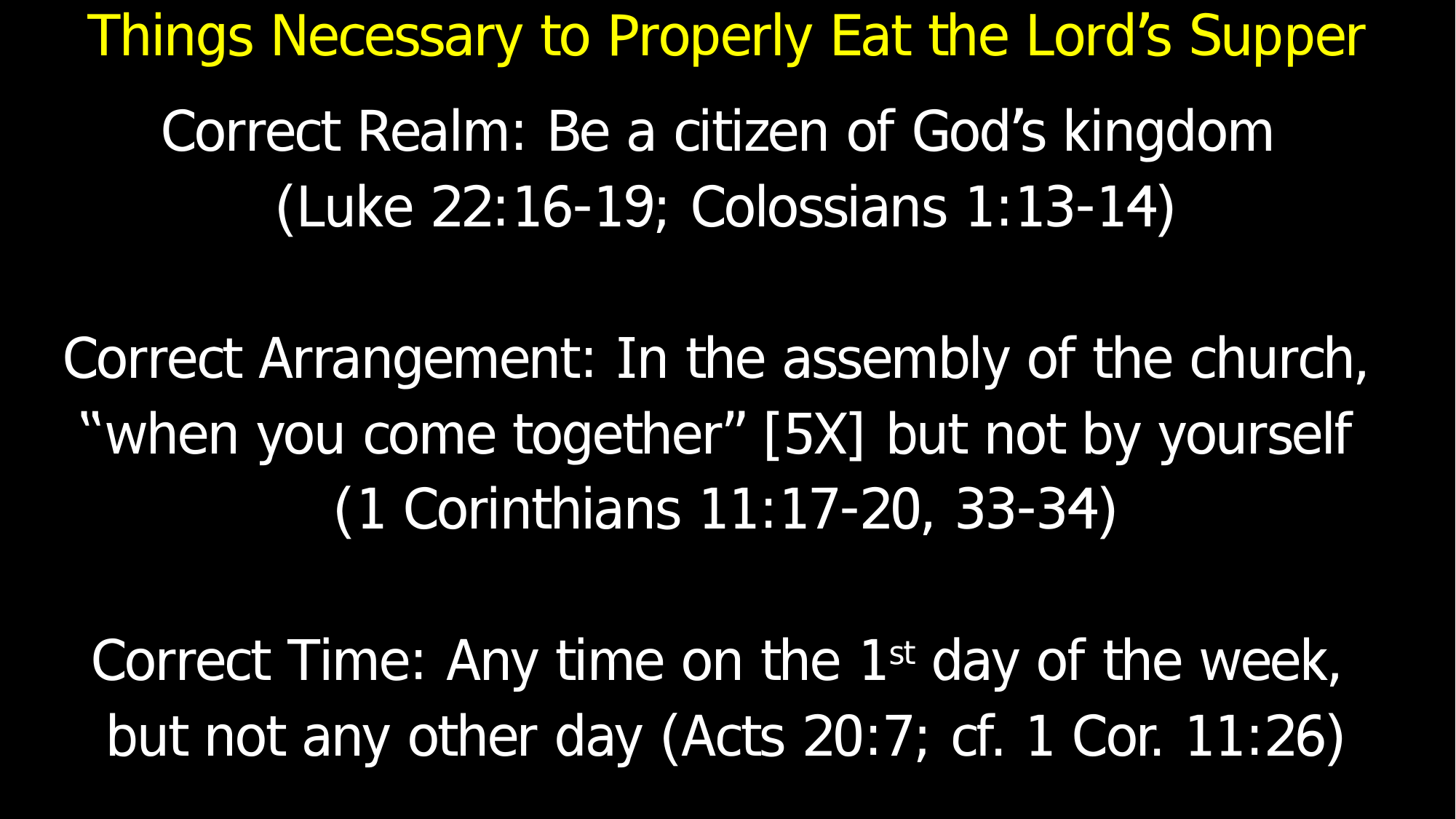

# Things Necessary to Properly Eat the Lord’s Supper
Correct Realm: Be a citizen of God’s kingdom
(Luke 22:16-19; Colossians 1:13-14)

Correct Arrangement: In the assembly of the church,
“when you come together” [5X] but not by yourself
(1 Corinthians 11:17-20, 33-34)

Correct Time: Any time on the 1st day of the week,
but not any other day (Acts 20:7; cf. 1 Cor. 11:26)